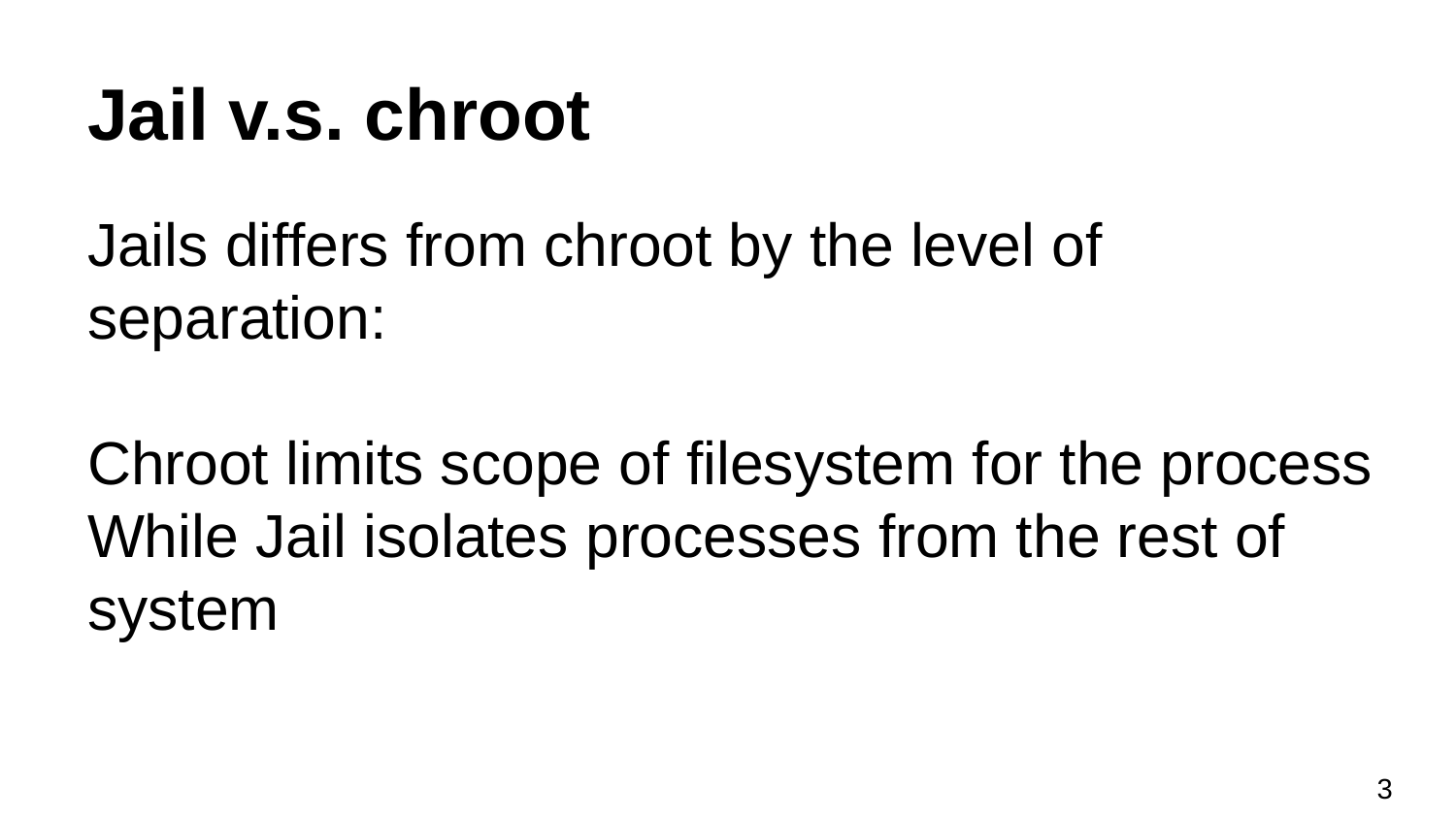

# Jail v.s. chroot
Jails differs from chroot by the level of separation:

Chroot limits scope of filesystem for the process
While Jail isolates processes from the rest of system

3